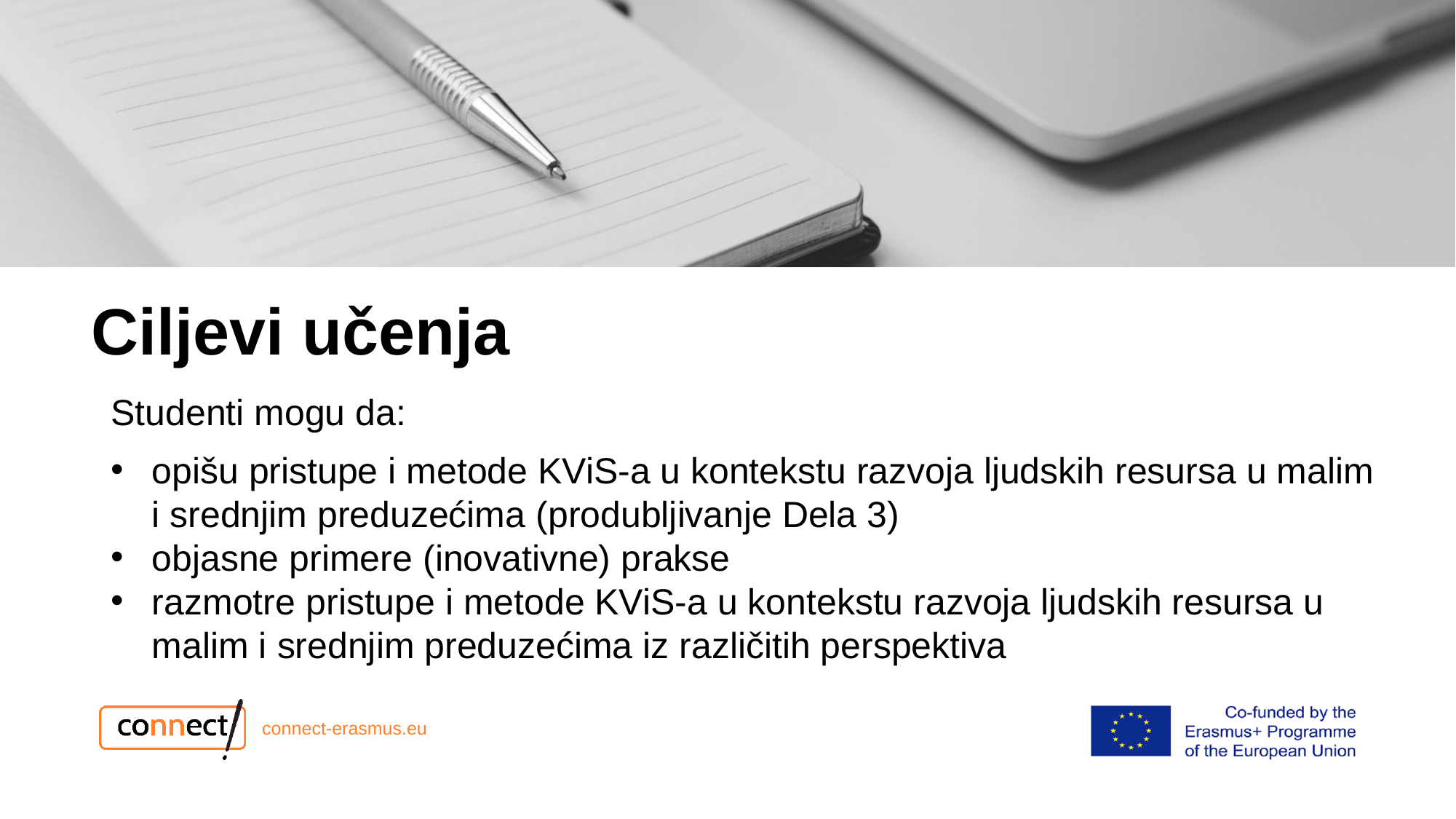

# Ciljevi učenja
Studenti mogu da:

opišu pristupe i metode KViS-a u kontekstu razvoja ljudskih resursa u malim i srednjim preduzećima (produbljivanje Dela 3)
objasne primere (inovativne) prakse
razmotre pristupe i metode KViS-a u kontekstu razvoja ljudskih resursa u malim i srednjim preduzećima iz različitih perspektiva

connect-erasmus.eu